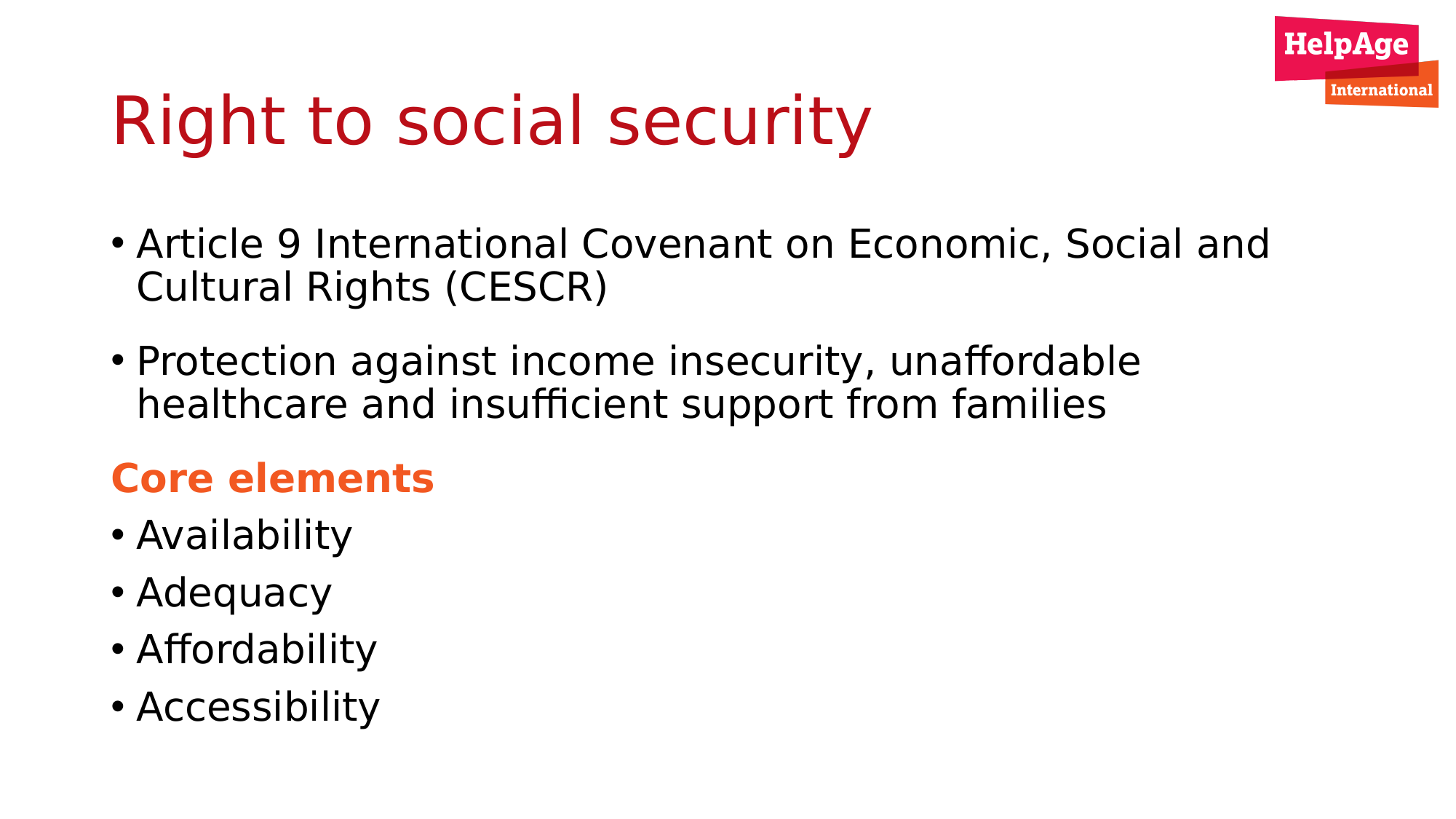

# Right to social security
Article 9 International Covenant on Economic, Social and Cultural Rights (CESCR)
Protection against income insecurity, unaffordable healthcare and insufficient support from families
Core elements
Availability
Adequacy
Affordability
Accessibility